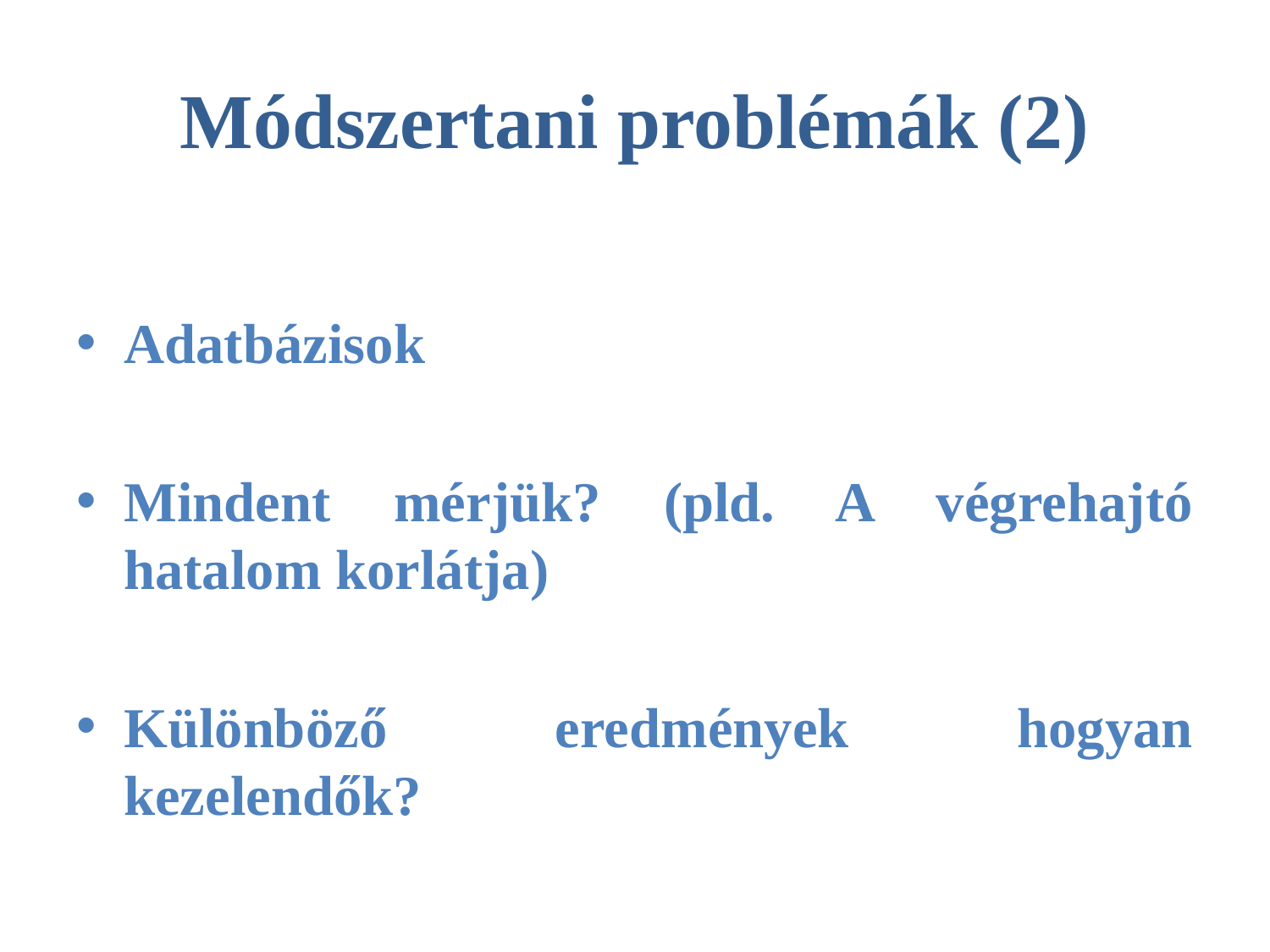

# Módszertani problémák (2)

Adatbázisok

Mindent mérjük? (pld. A végrehajtó hatalom korlátja)

Különböző eredmények hogyan kezelendők?